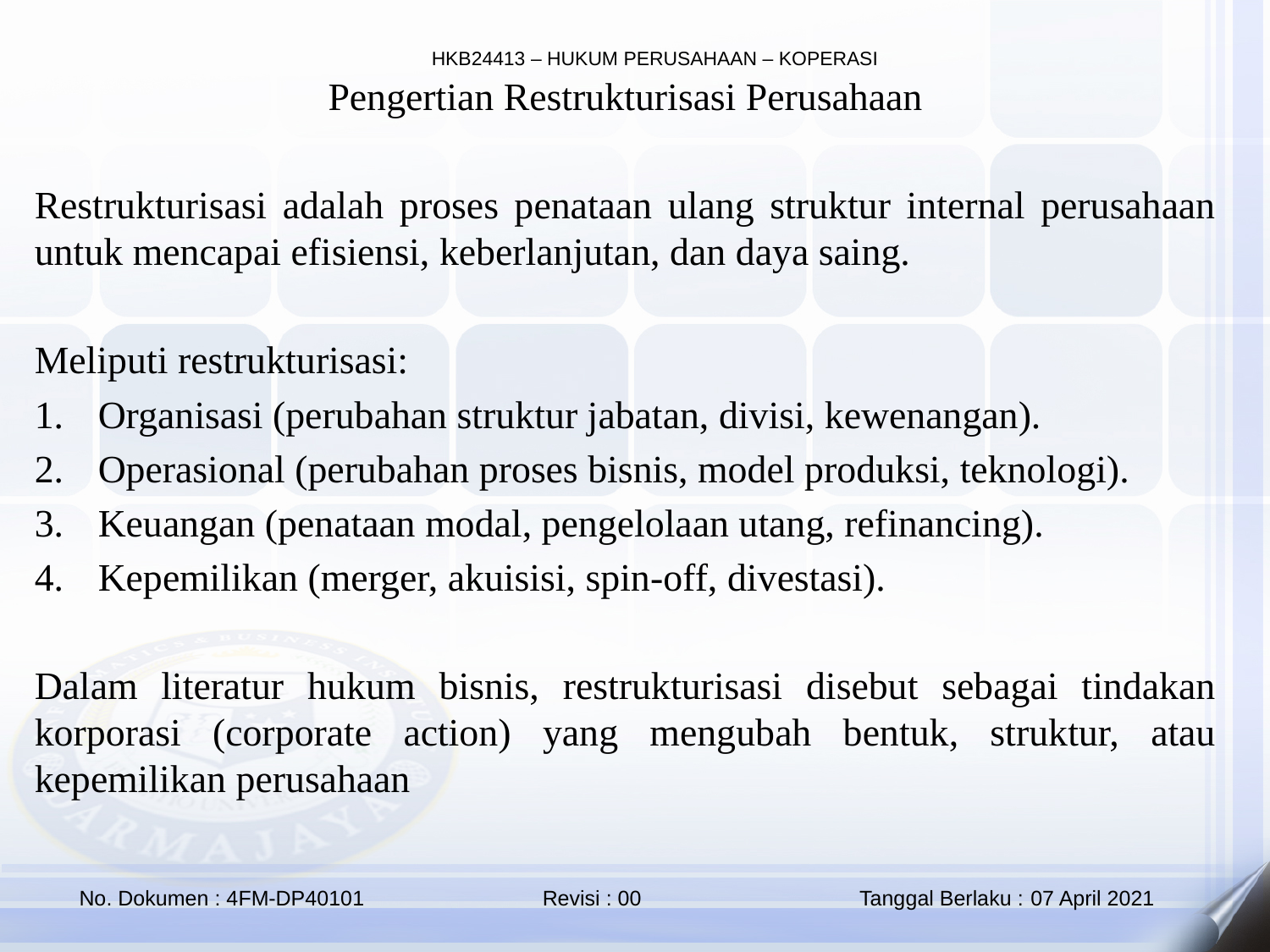

Pengertian Restrukturisasi Perusahaan

Restrukturisasi adalah proses penataan ulang struktur internal perusahaan untuk mencapai efisiensi, keberlanjutan, dan daya saing.

Meliputi restrukturisasi:
Organisasi (perubahan struktur jabatan, divisi, kewenangan).
Operasional (perubahan proses bisnis, model produksi, teknologi).
Keuangan (penataan modal, pengelolaan utang, refinancing).
Kepemilikan (merger, akuisisi, spin-off, divestasi).

Dalam literatur hukum bisnis, restrukturisasi disebut sebagai tindakan korporasi (corporate action) yang mengubah bentuk, struktur, atau kepemilikan perusahaan